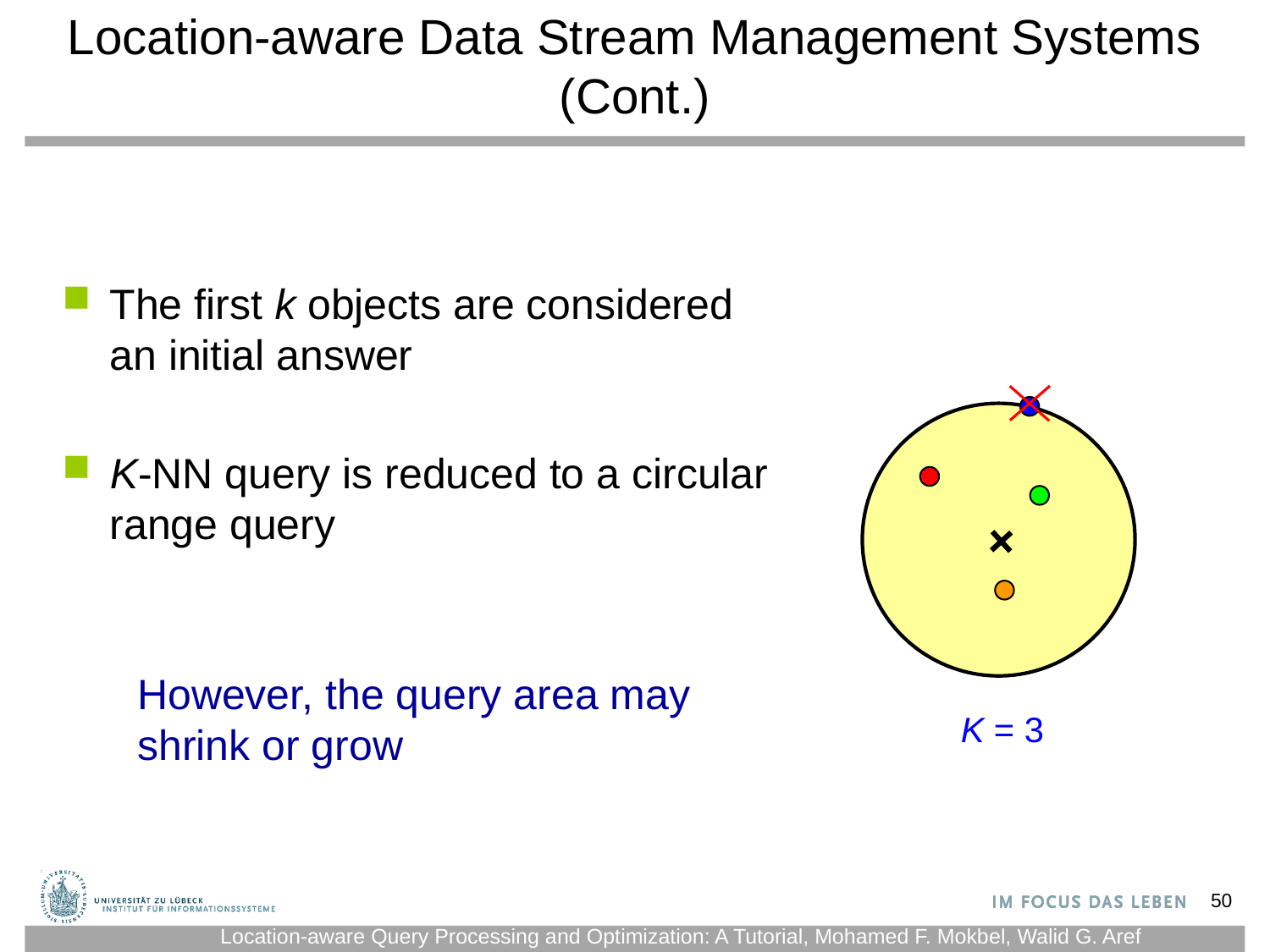

Location-aware Data Stream Management Systems (Cont.)
The first k objects are considered an initial answer

K-NN query is reduced to a circular range query

However, the query area may shrink or grow
K = 3
50
Location-aware Query Processing and Optimization: A Tutorial, Mohamed F. Mokbel, Walid G. Aref